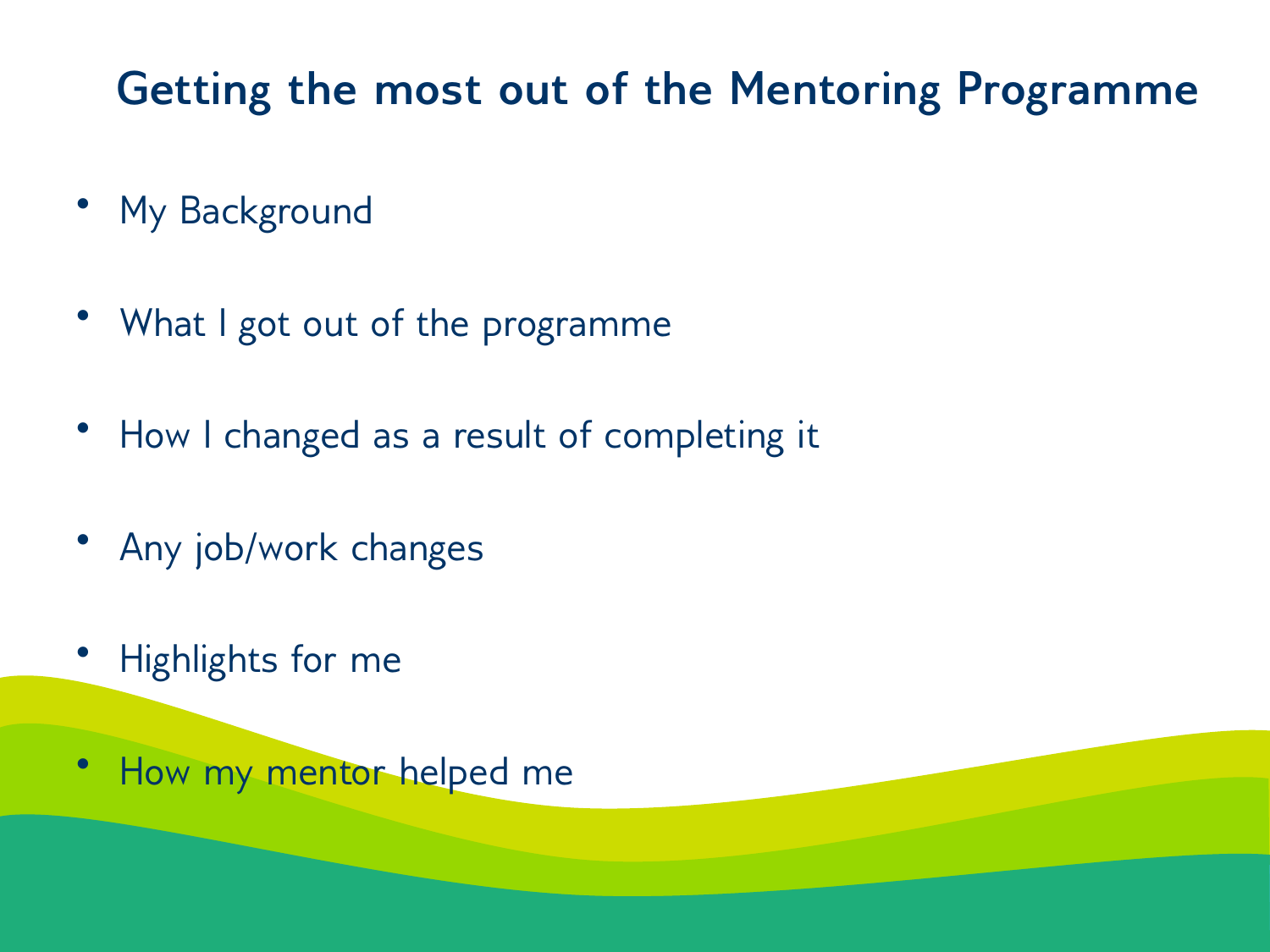

# Getting the most out of the Mentoring Programme
My Background

What I got out of the programme

How I changed as a result of completing it

Any job/work changes

Highlights for me

How my mentor helped me